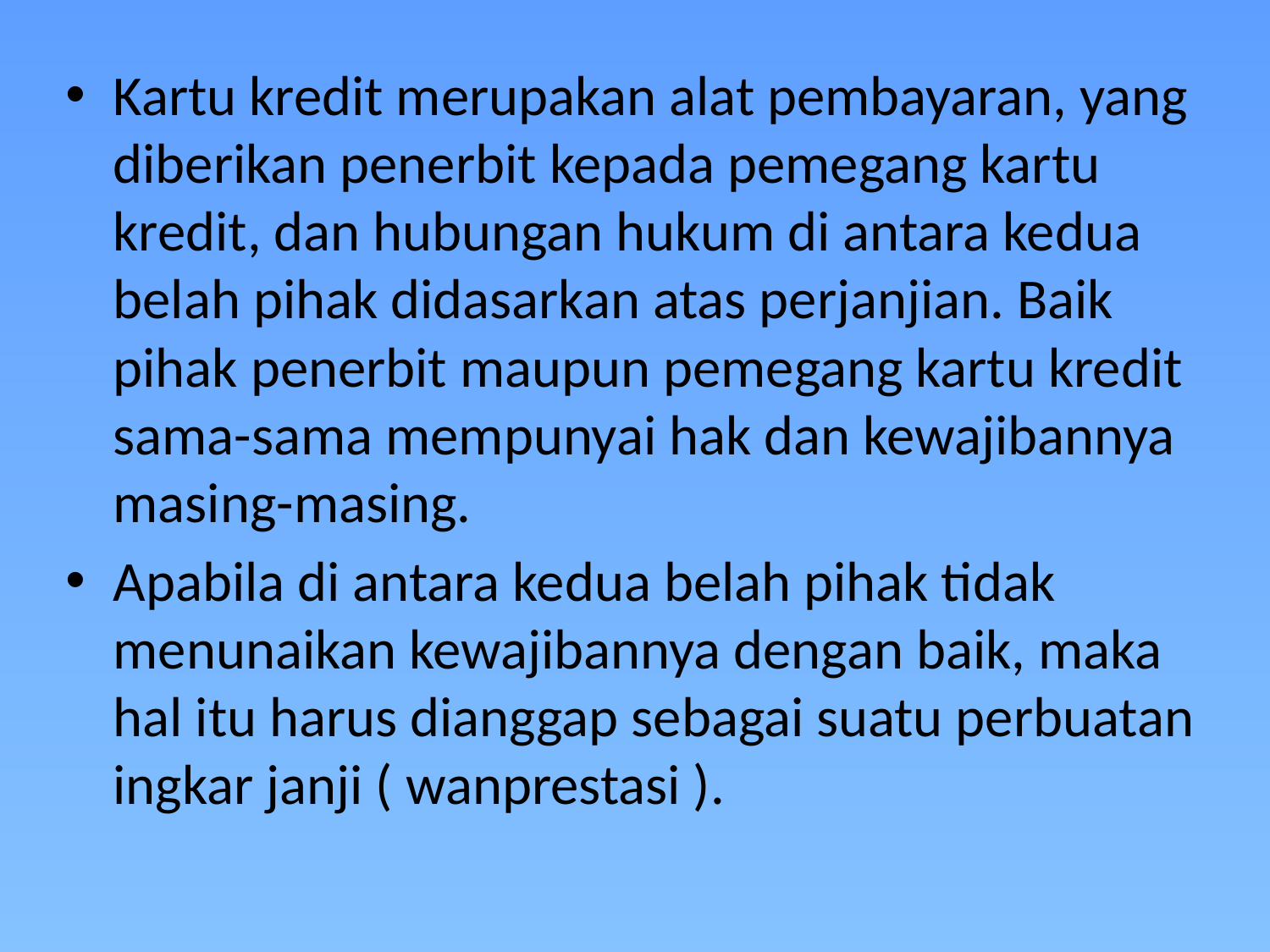

Kartu kredit merupakan alat pembayaran, yang diberikan penerbit kepada pemegang kartu kredit, dan hubungan hukum di antara kedua belah pihak didasarkan atas perjanjian. Baik pihak penerbit maupun pemegang kartu kredit sama-sama mempunyai hak dan kewajibannya masing-masing.
Apabila di antara kedua belah pihak tidak menunaikan kewajibannya dengan baik, maka hal itu harus dianggap sebagai suatu perbuatan ingkar janji ( wanprestasi ).